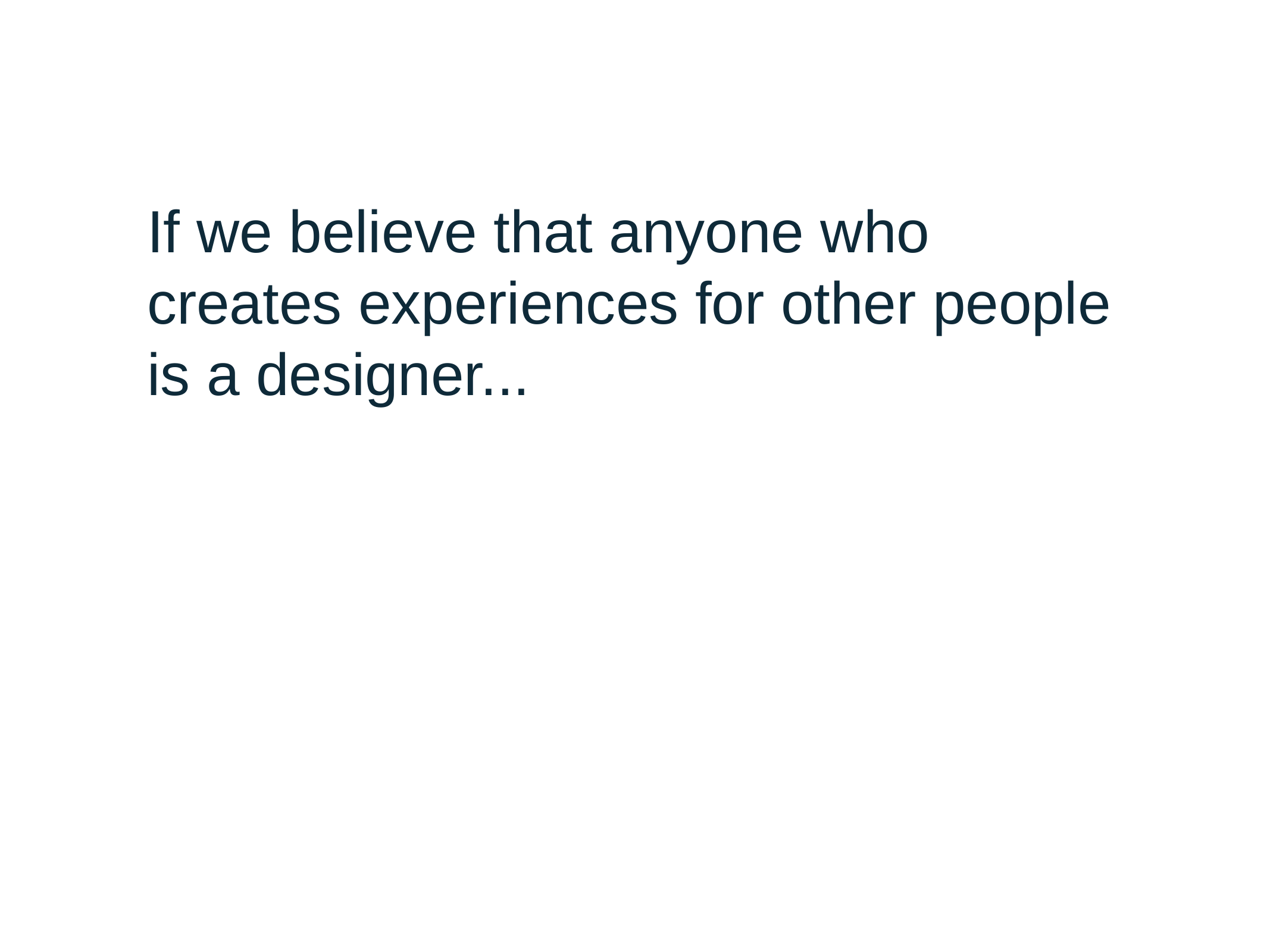

If we believe that anyone who creates experiences for other people is a designer...